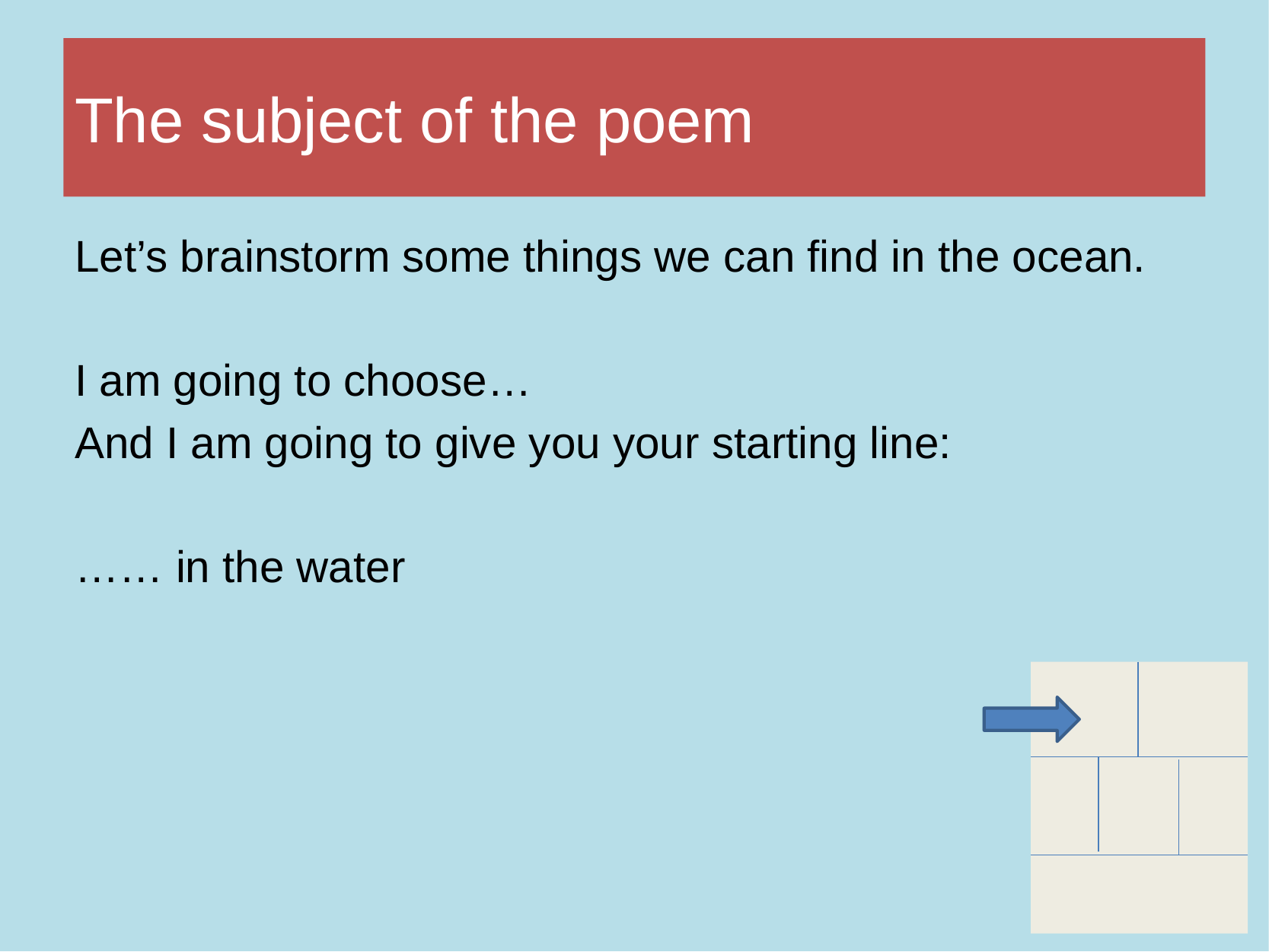

# The subject of the poem
Let’s brainstorm some things we can find in the ocean.

I am going to choose…
And I am going to give you your starting line:

…… in the water